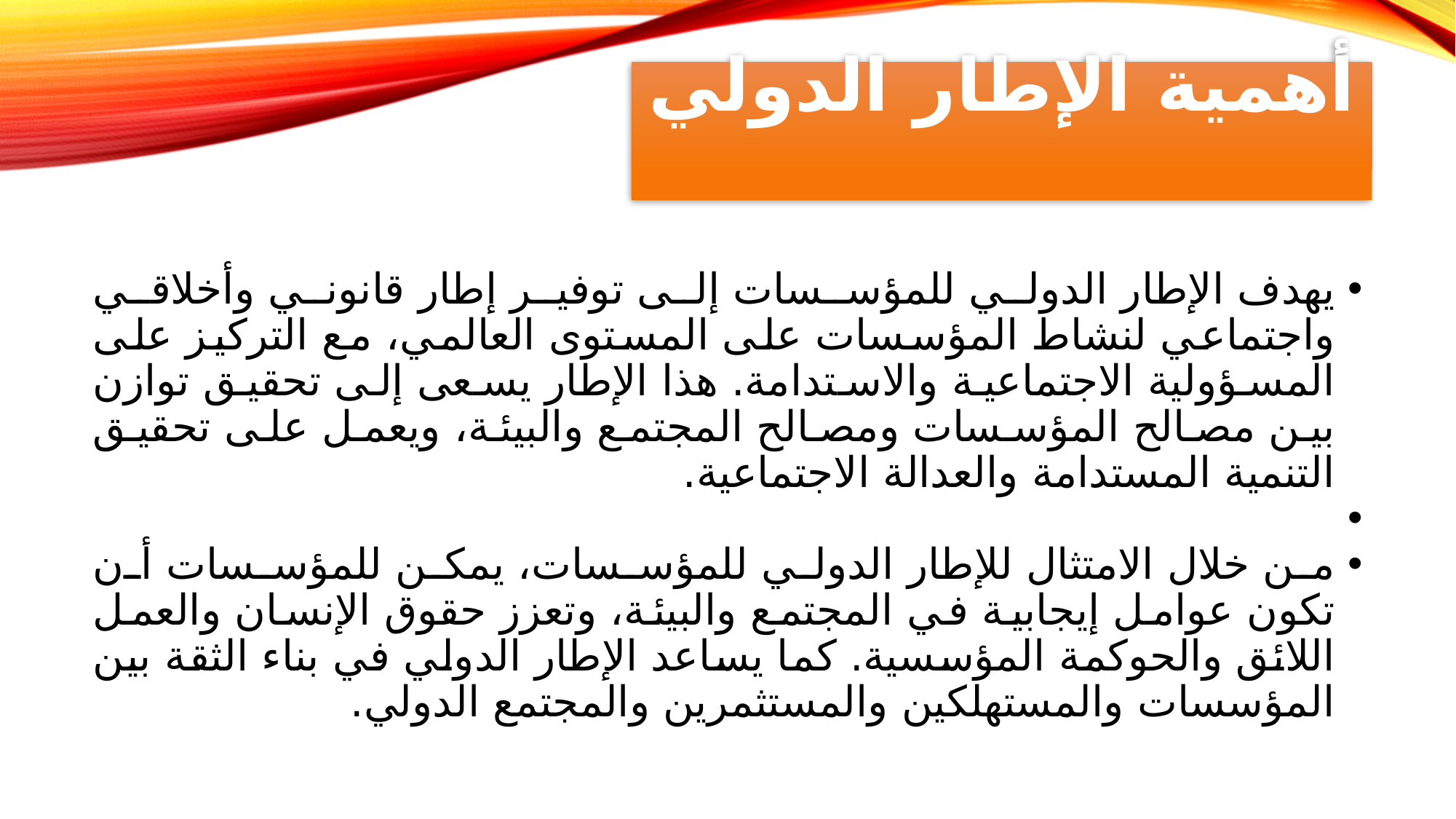

# أهمية الإطار الدولي
يهدف الإطار الدولي للمؤسسات إلى توفير إطار قانوني وأخلاقي واجتماعي لنشاط المؤسسات على المستوى العالمي، مع التركيز على المسؤولية الاجتماعية والاستدامة. هذا الإطار يسعى إلى تحقيق توازن بين مصالح المؤسسات ومصالح المجتمع والبيئة، ويعمل على تحقيق التنمية المستدامة والعدالة الاجتماعية.

من خلال الامتثال للإطار الدولي للمؤسسات، يمكن للمؤسسات أن تكون عوامل إيجابية في المجتمع والبيئة، وتعزز حقوق الإنسان والعمل اللائق والحوكمة المؤسسية. كما يساعد الإطار الدولي في بناء الثقة بين المؤسسات والمستهلكين والمستثمرين والمجتمع الدولي.